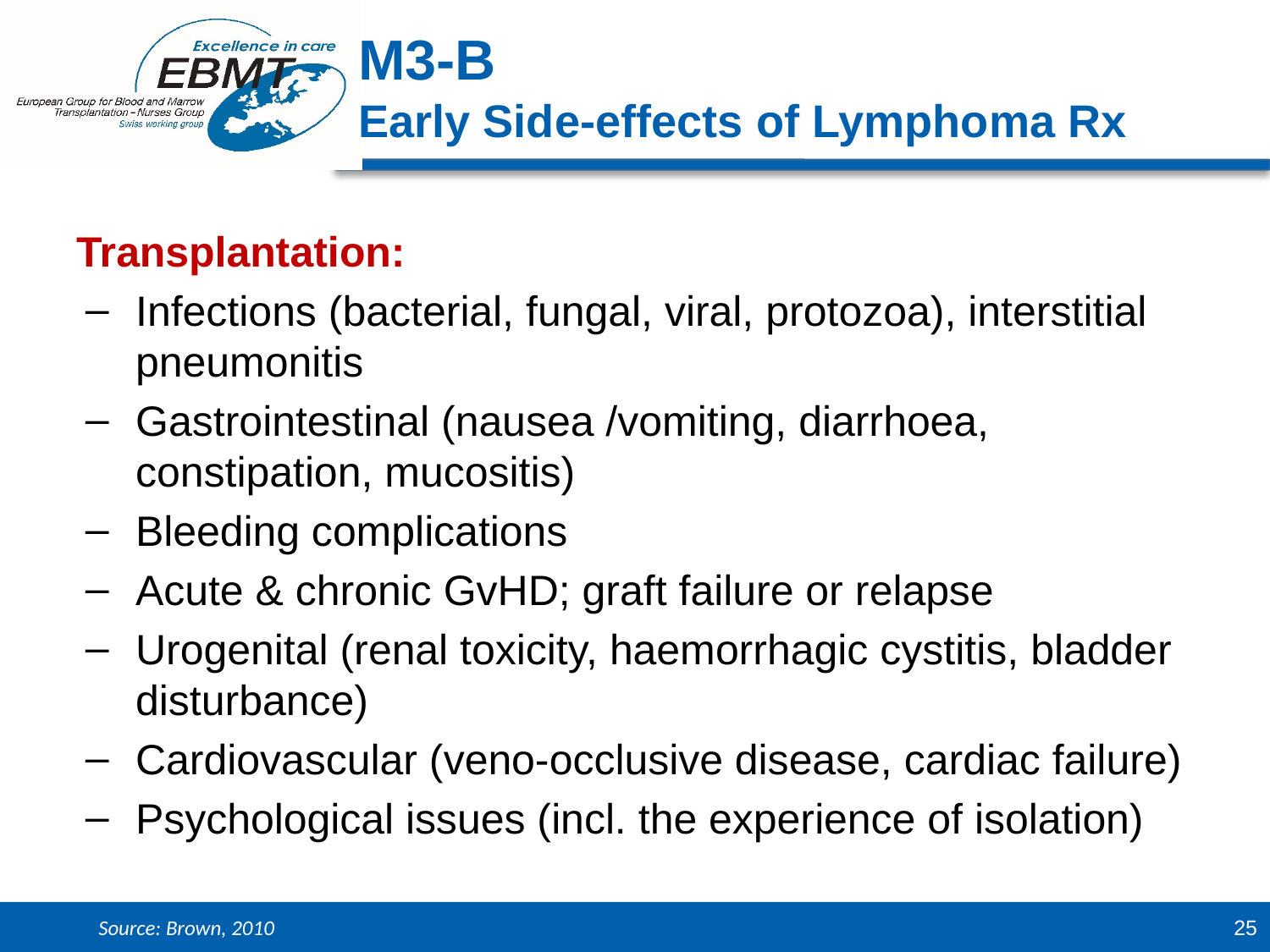

M3-B
Early Side-effects of Lymphoma Rx
Transplantation:
Infections (bacterial, fungal, viral, protozoa), interstitial pneumonitis
Gastrointestinal (nausea /vomiting, diarrhoea, constipation, mucositis)
Bleeding complications
Acute & chronic GvHD; graft failure or relapse
Urogenital (renal toxicity, haemorrhagic cystitis, bladder disturbance)
Cardiovascular (veno-occlusive disease, cardiac failure)
Psychological issues (incl. the experience of isolation)
Source: Brown, 2010